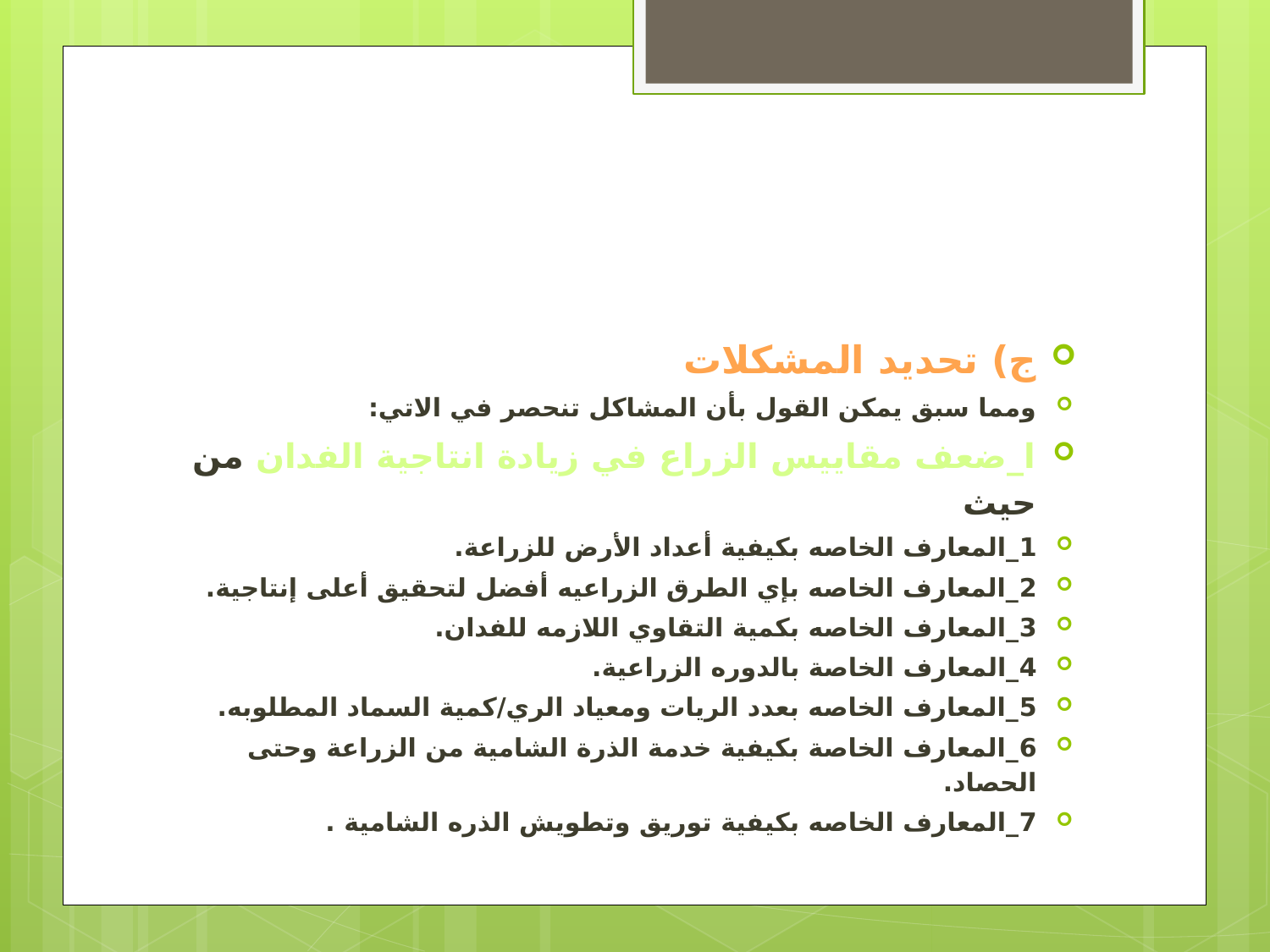

#
ج) تحديد المشكلات
ومما سبق يمكن القول بأن المشاكل تنحصر في الاتي:
ا_ضعف مقاييس الزراع في زيادة انتاجية الفدان من حيث
1_المعارف الخاصه بكيفية أعداد الأرض للزراعة.
2_المعارف الخاصه بإي الطرق الزراعيه أفضل لتحقيق أعلى إنتاجية.
3_المعارف الخاصه بكمية التقاوي اللازمه للفدان.
4_المعارف الخاصة بالدوره الزراعية.
5_المعارف الخاصه بعدد الريات ومعياد الري/كمية السماد المطلوبه.
6_المعارف الخاصة بكيفية خدمة الذرة الشامية من الزراعة وحتى الحصاد.
7_المعارف الخاصه بكيفية توريق وتطويش الذره الشامية .